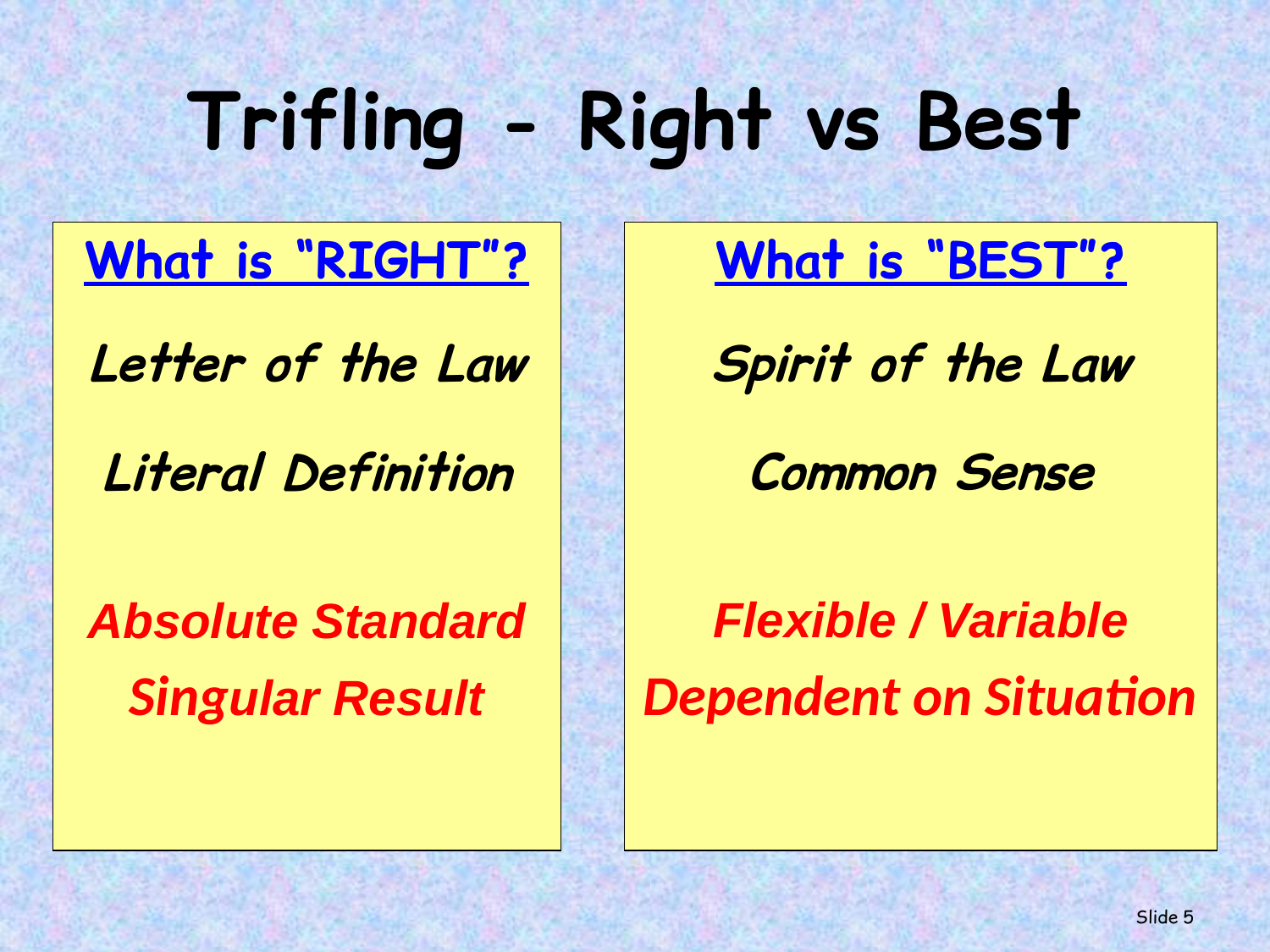

# Trifling - Right vs Best
What is “RIGHT”?

Letter of the Law

Literal Definition

Absolute Standard
Singular Result
What is “BEST”?

Spirit of the Law

Common Sense

Flexible / Variable
Dependent on Situation

Slide 5